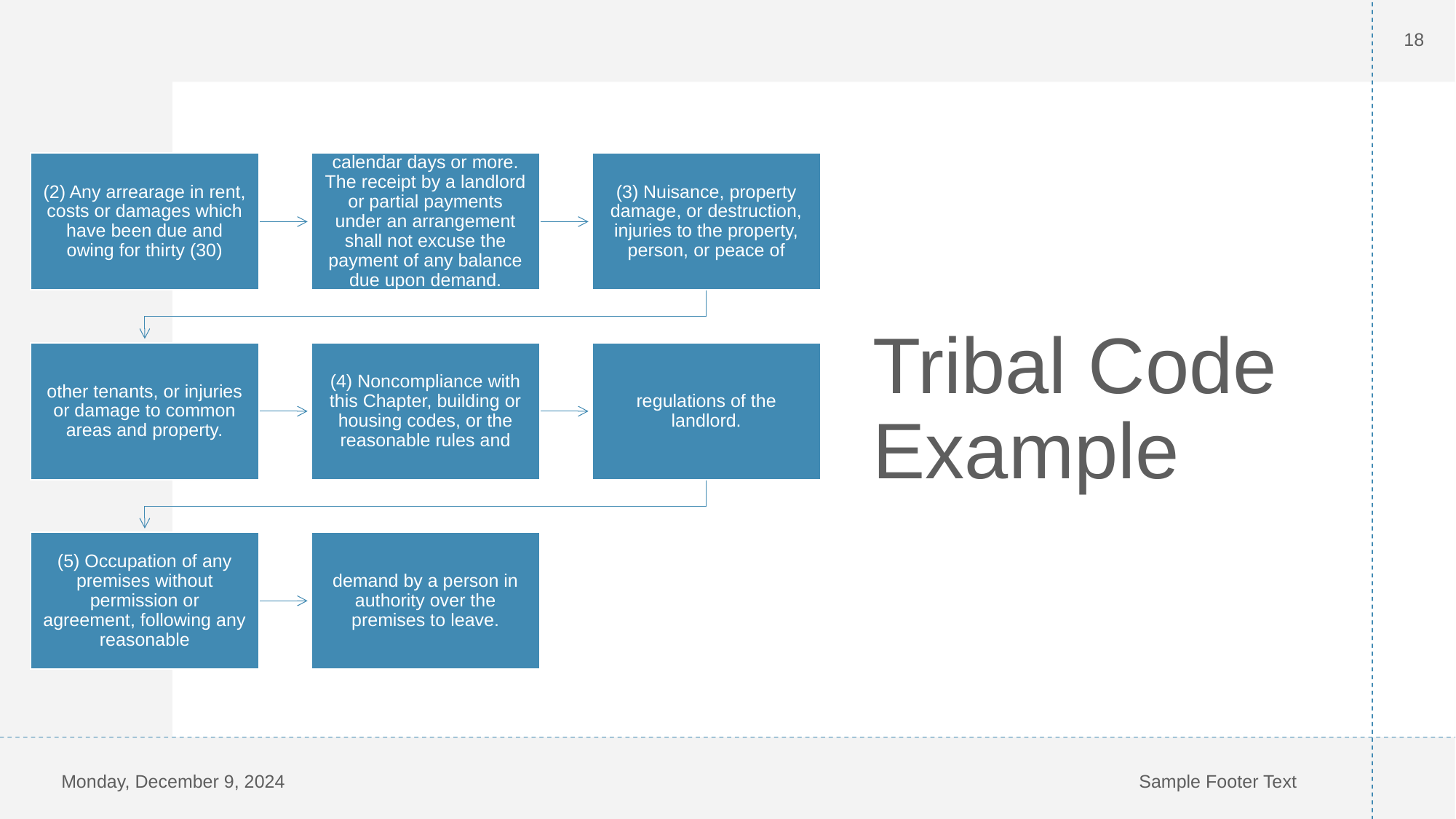

18

(2) Any arrearage in rent, costs or damages which have been due and owing for thirty (30)

calendar days or more. The receipt by a landlord or partial payments under an arrangement shall not excuse the payment of any balance due upon demand.

(3) Nuisance, property damage, or destruction, injuries to the property, person, or peace of

other tenants, or injuries or damage to common areas and property.

(4) Noncompliance with this Chapter, building or housing codes, or the reasonable rules and

regulations of the landlord.

(5) Occupation of any premises without permission or agreement, following any reasonable
demand by a person in authority over the premises to leave.
# Tribal Code Example
Monday, December 9, 2024
Sample Footer Text